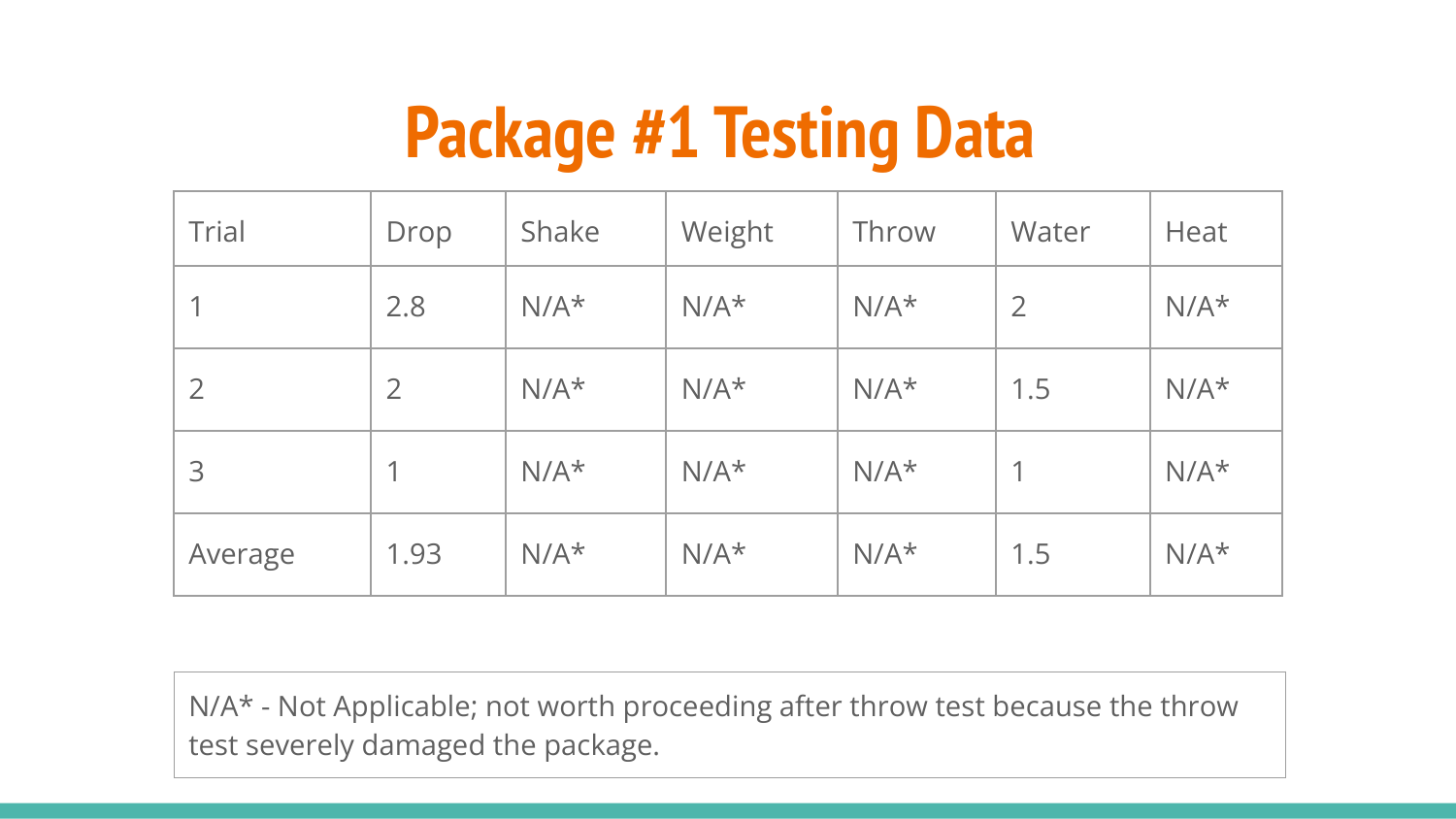

# Package #1 Testing Data
| Trial | Drop | Shake | Weight | Throw | Water | Heat |
| --- | --- | --- | --- | --- | --- | --- |
| 1 | 2.8 | N/A\* | N/A\* | N/A\* | 2 | N/A\* |
| 2 | 2 | N/A\* | N/A\* | N/A\* | 1.5 | N/A\* |
| 3 | 1 | N/A\* | N/A\* | N/A\* | 1 | N/A\* |
| Average | 1.93 | N/A\* | N/A\* | N/A\* | 1.5 | N/A\* |
| N/A\* - Not Applicable; not worth proceeding after throw test because the throw test severely damaged the package. |
| --- |